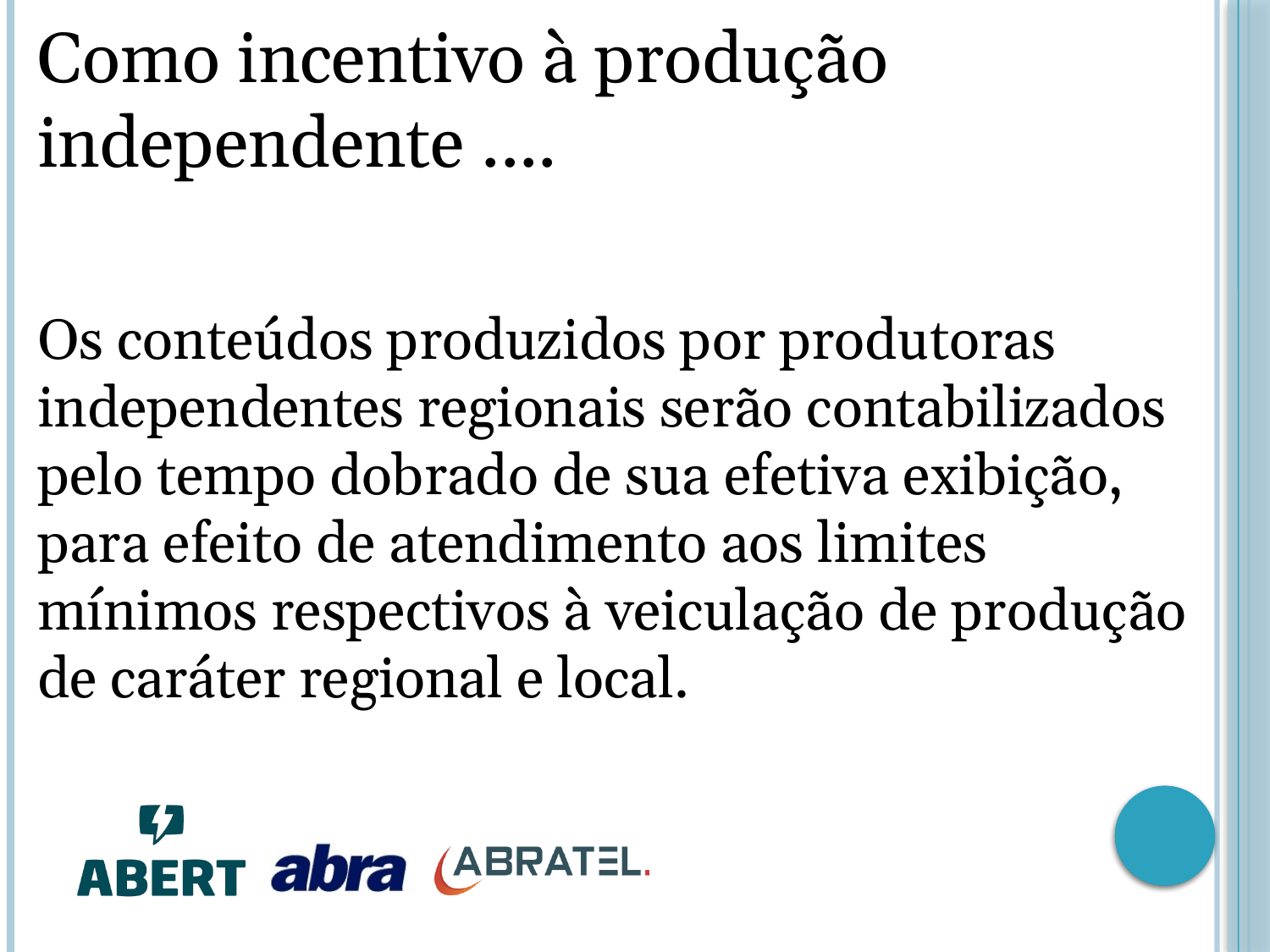

Como incentivo à produção independente ....
Os conteúdos produzidos por produtoras independentes regionais serão contabilizados pelo tempo dobrado de sua efetiva exibição, para efeito de atendimento aos limites mínimos respectivos à veiculação de produção de caráter regional e local.